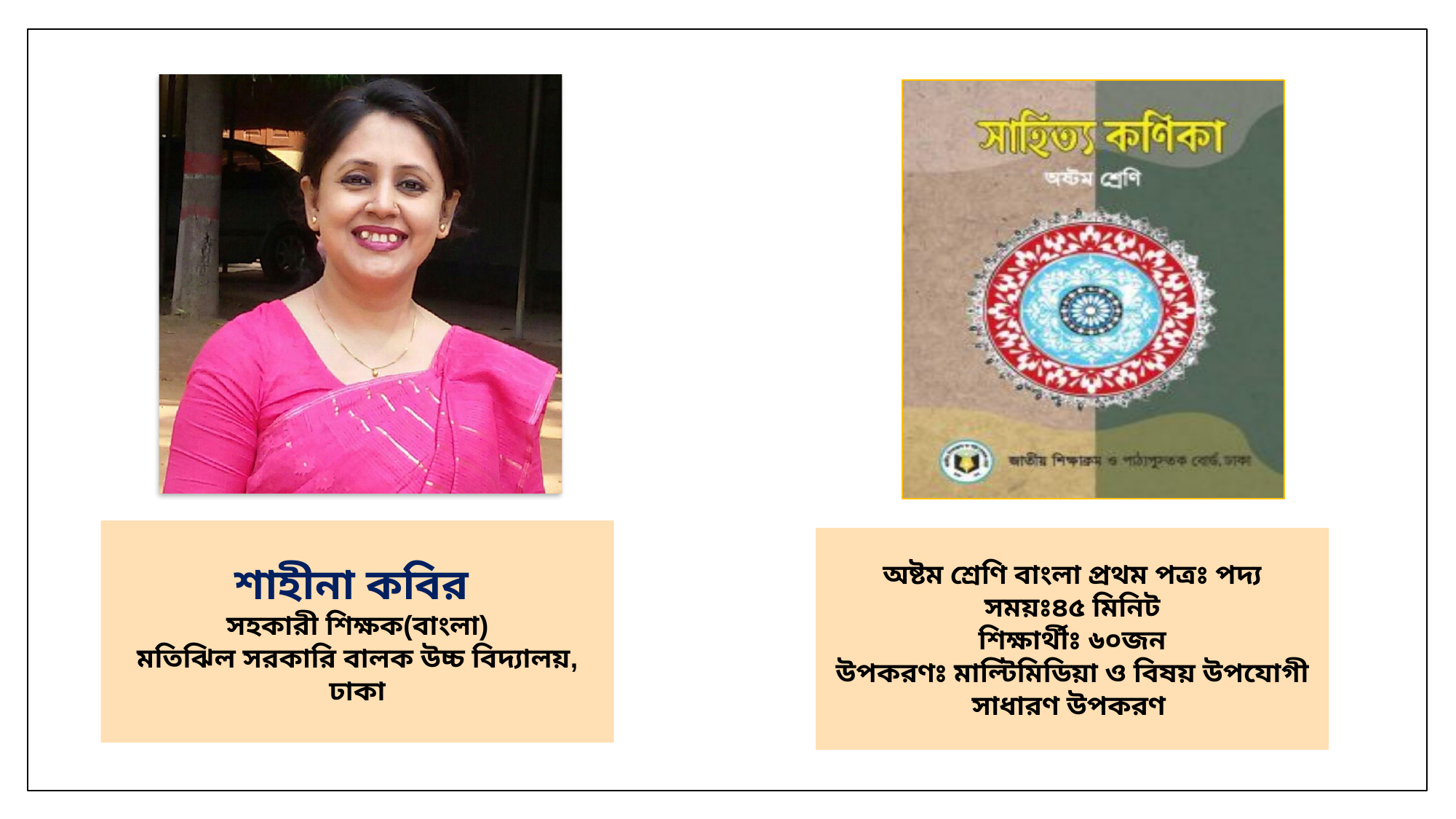

পাঠ পরিচয়
শিক্ষক পরিচিতি
শাহীনা কবির
সহকারী শিক্ষক(বাংলা)
মতিঝিল সরকারি বালক উচ্চ বিদ্যালয়, ঢাকা
অষ্টম শ্রেণি বাংলা প্রথম পত্রঃ পদ্য
সময়ঃ৪৫ মিনিট
শিক্ষার্থীঃ ৬০জন
উপকরণঃ মাল্টিমিডিয়া ও বিষয় উপযোগী সাধারণ উপকরণ